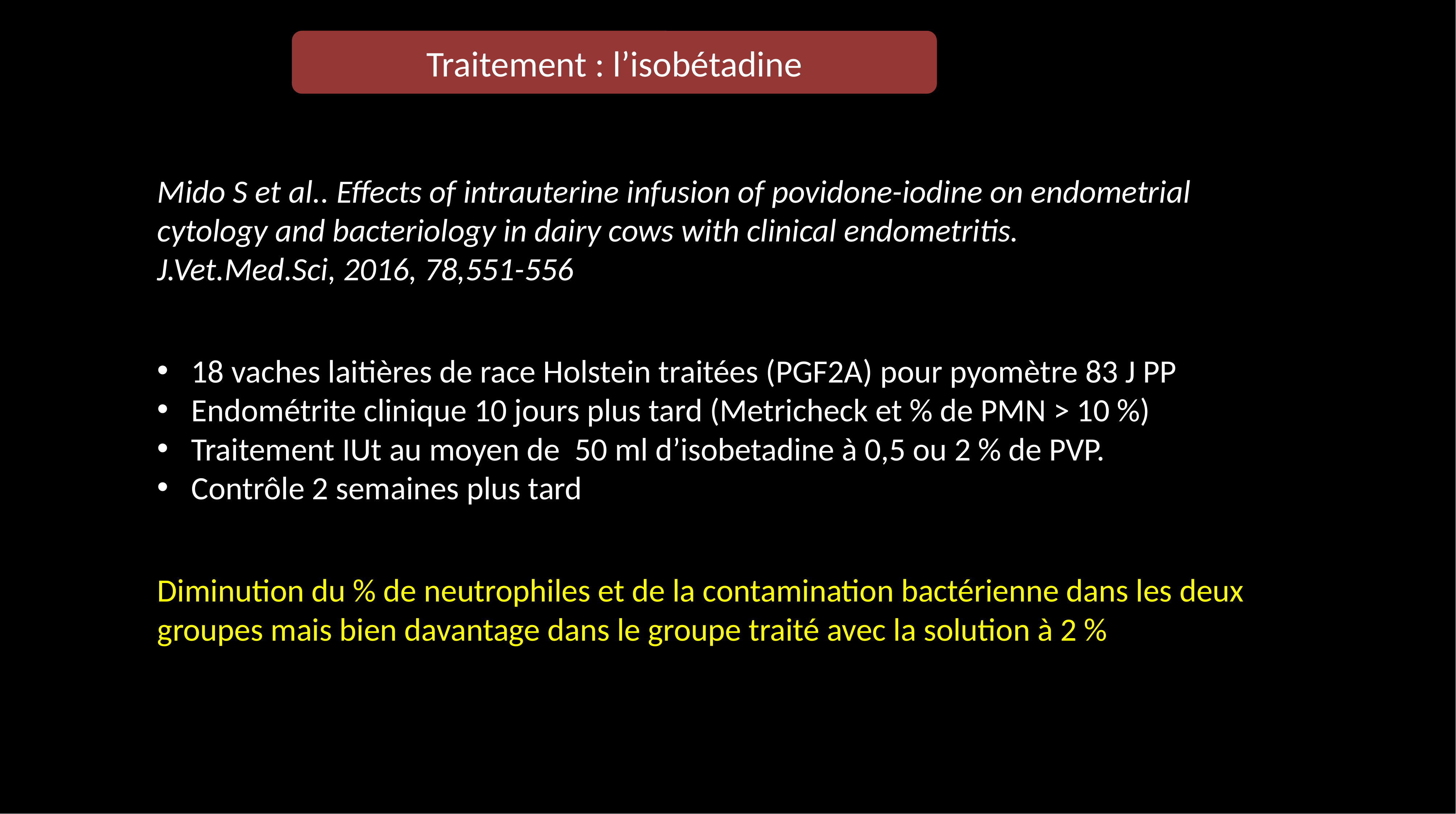

Traitement : l’isobétadine
Mido S et al.. Effects of intrauterine infusion of povidone-iodine on endometrial cytology and bacteriology in dairy cows with clinical endometritis.
J.Vet.Med.Sci, 2016, 78,551-556
18 vaches laitières de race Holstein traitées (PGF2A) pour pyomètre 83 J PP
Endométrite clinique 10 jours plus tard (Metricheck et % de PMN > 10 %)
Traitement IUt au moyen de  50 ml d’isobetadine à 0,5 ou 2 % de PVP.
Contrôle 2 semaines plus tard
Diminution du % de neutrophiles et de la contamination bactérienne dans les deux groupes mais bien davantage dans le groupe traité avec la solution à 2 %